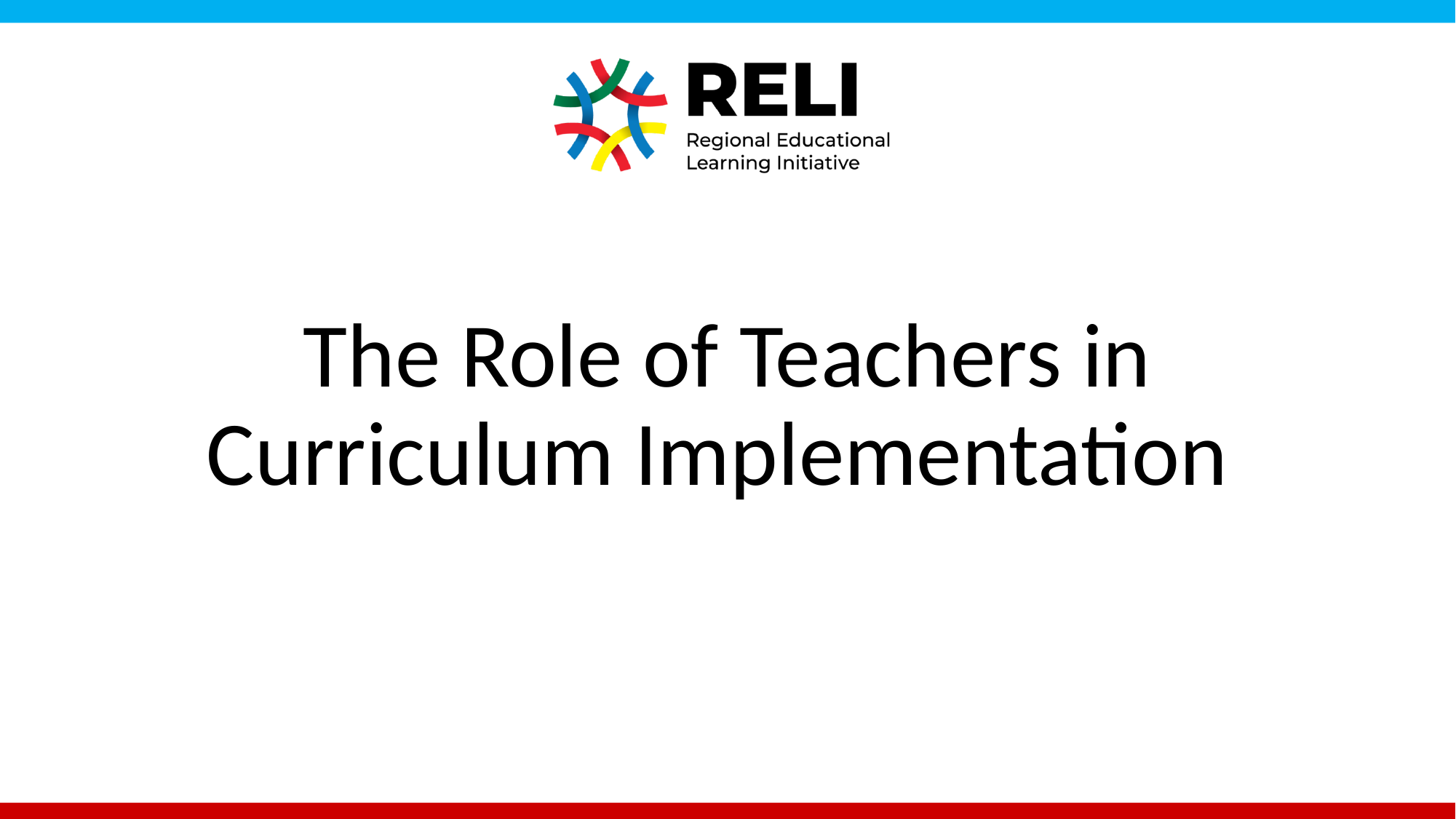

# The Role of Teachers in Curriculum Implementation